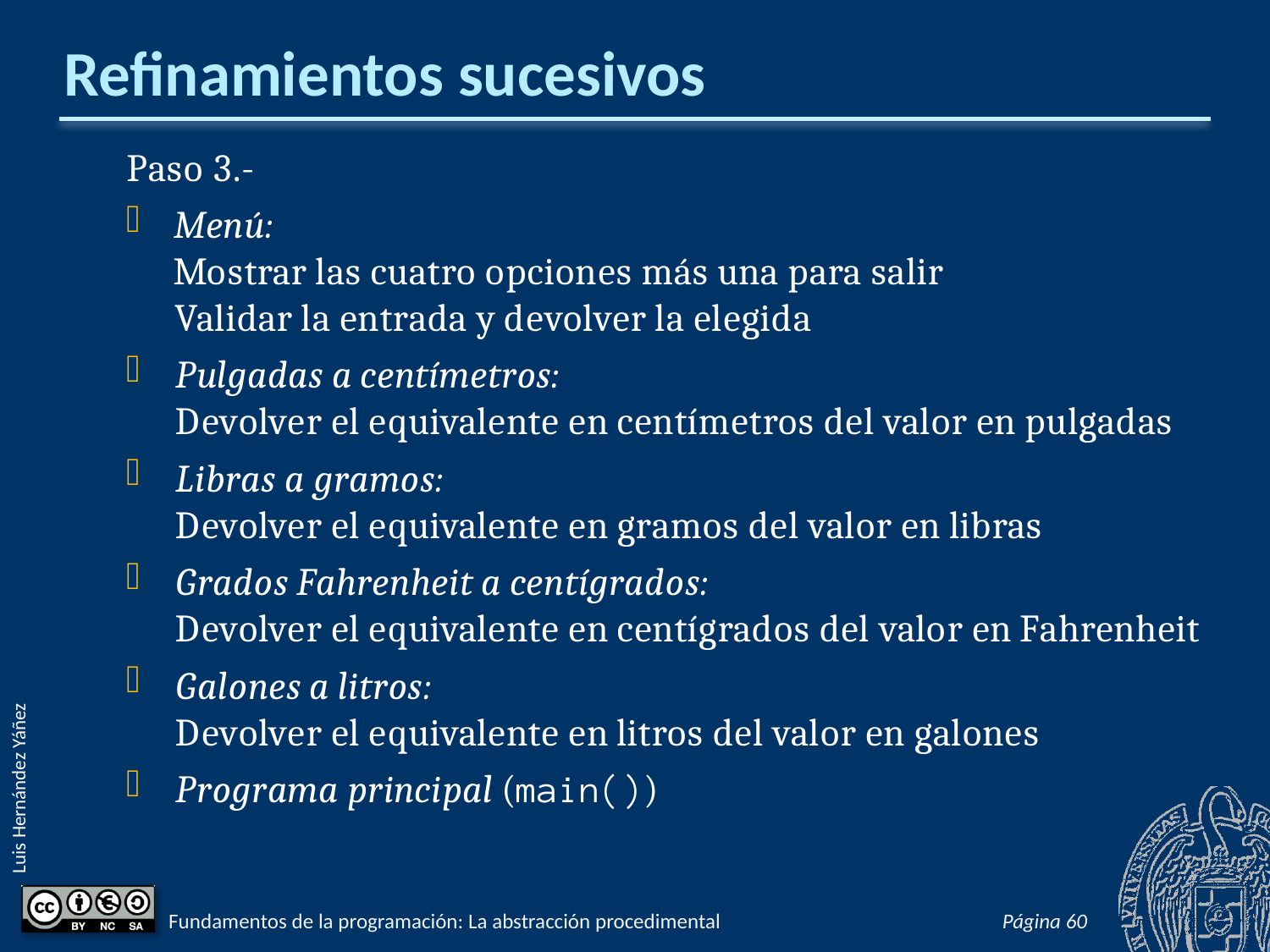

# Refinamientos sucesivos
Paso 3.-
Menú:
Mostrar las cuatro opciones más una para salir
Validar la entrada y devolver la elegida
Pulgadas a centímetros:
Devolver el equivalente en centímetros del valor en pulgadas
Libras a gramos:
Devolver el equivalente en gramos del valor en libras
Grados Fahrenheit a centígrados:
Devolver el equivalente en centígrados del valor en Fahrenheit
Galones a litros:
Devolver el equivalente en litros del valor en galones
Programa principal (main())
Fundamentos de la programación: La abstracción procedimental
Página 60